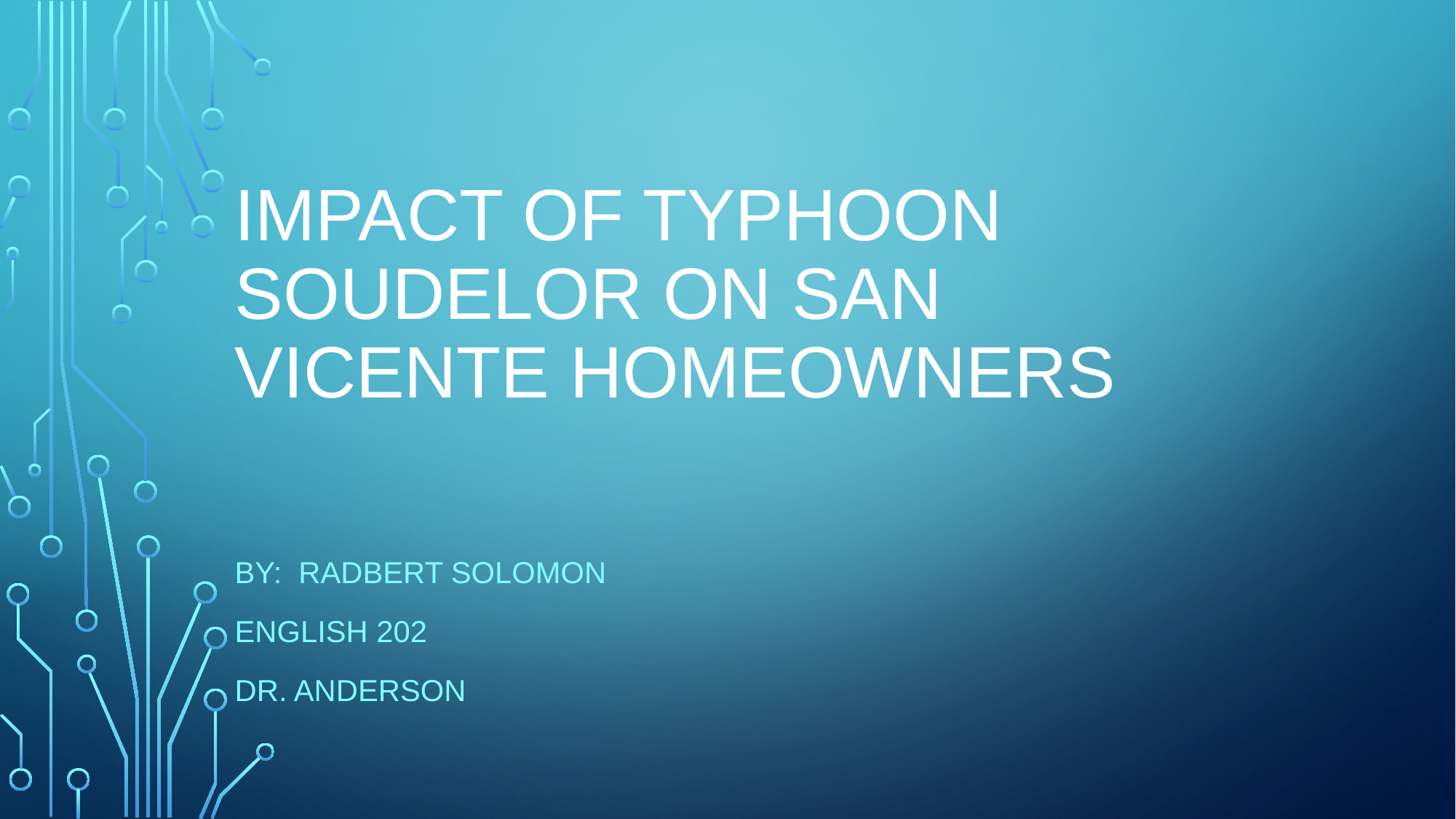

# Impact of typhoon soudelor on san vicente homeowners

By:  Radbert Solomon
English 202
Dr. anderson